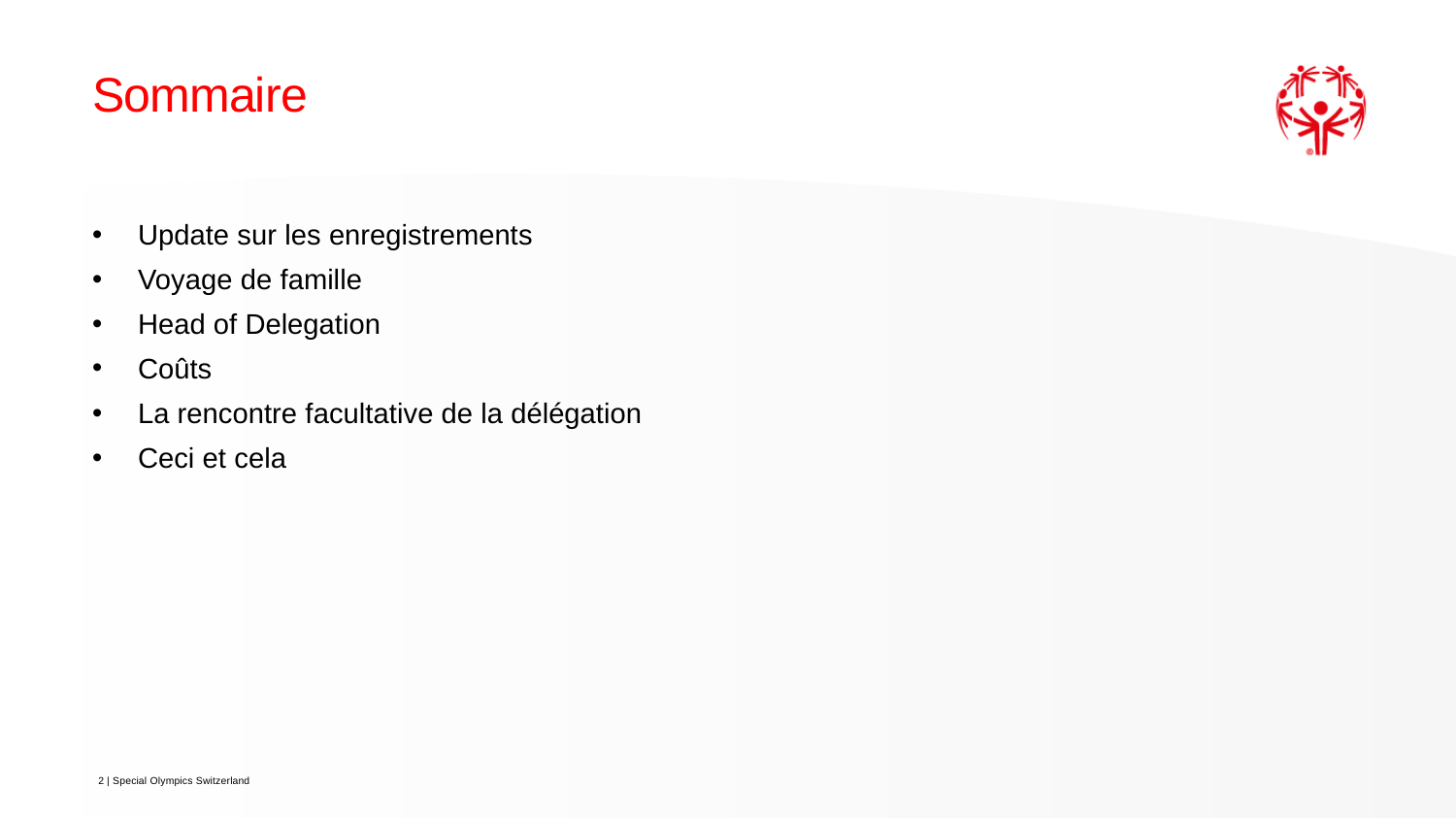

# Sommaire
Update sur les enregistrements
Voyage de famille
Head of Delegation
Coûts
La rencontre facultative de la délégation
Ceci et cela

2 | Special Olympics Switzerland